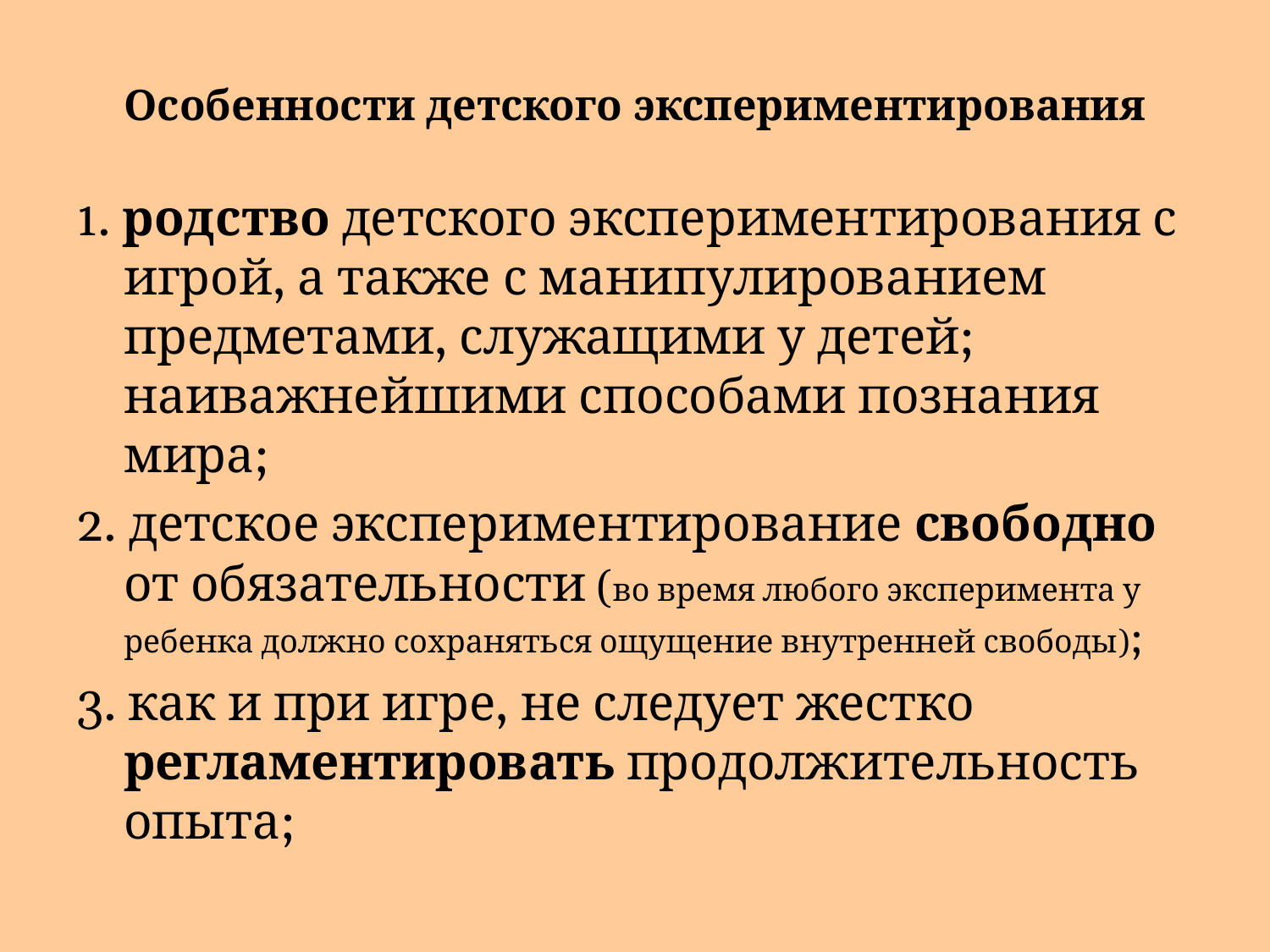

# Особенности детского экспериментирования
1. родство детского экспериментирования с игрой, а также с манипулированием предметами, служащими у детей; наиважнейшими способами познания мира;
2. детское экспериментирование свободно от обязательности (во время любого эксперимента у ребенка должно сохраняться ощущение внутренней свободы);
3. как и при игре, не следует жестко регламентировать продолжительность опыта;